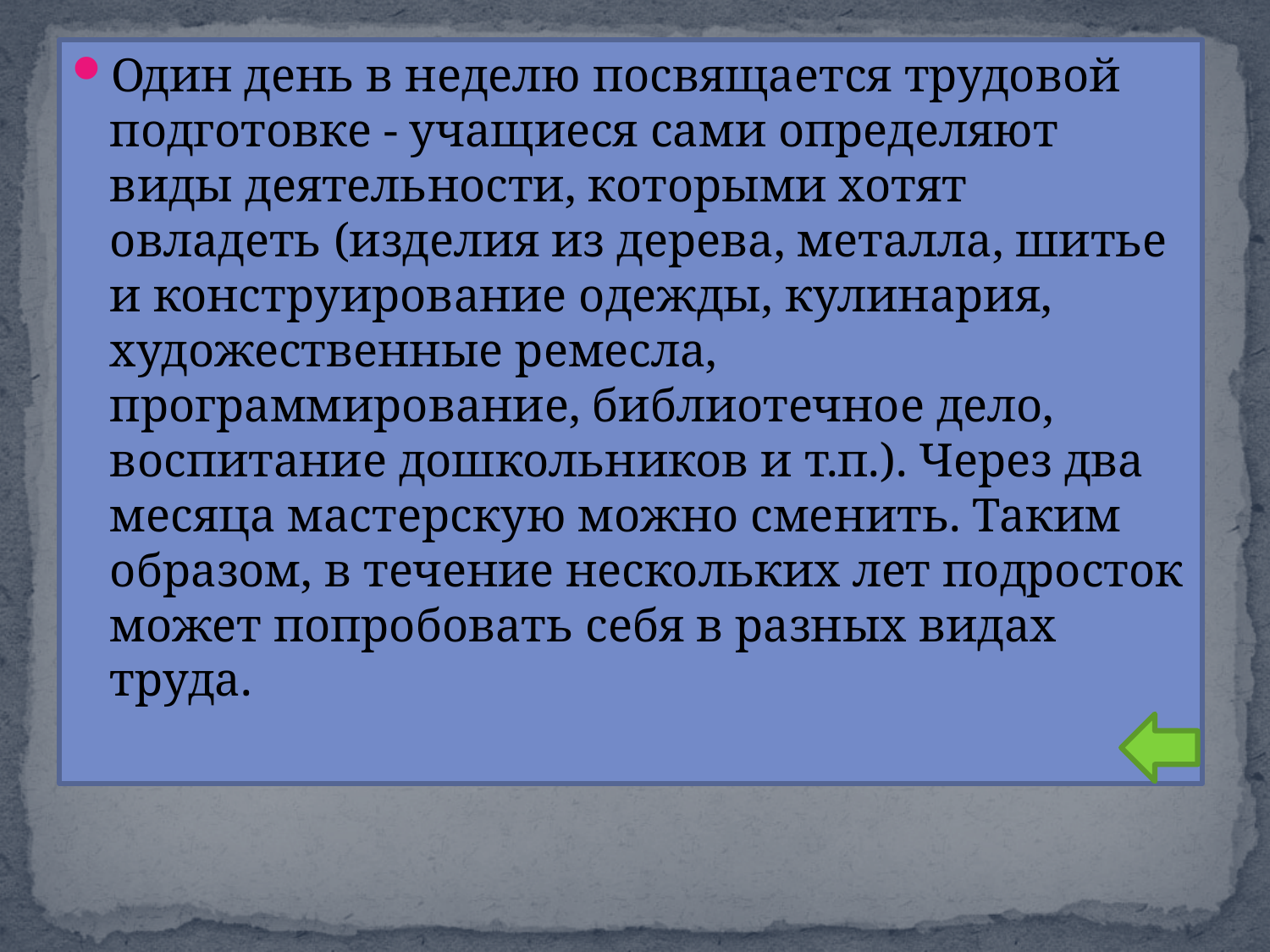

#
Один день в неделю посвящается трудовой подготовке - учащиеся сами определяют виды деятельности, которыми хотят овладеть (изделия из дерева, металла, шитье и конструирование одежды, кулинария, художественные ремесла, программирование, библиотечное дело, воспитание дошкольников и т.п.). Через два месяца мастерскую можно сменить. Таким образом, в течение нескольких лет подросток может попробовать себя в разных видах труда.